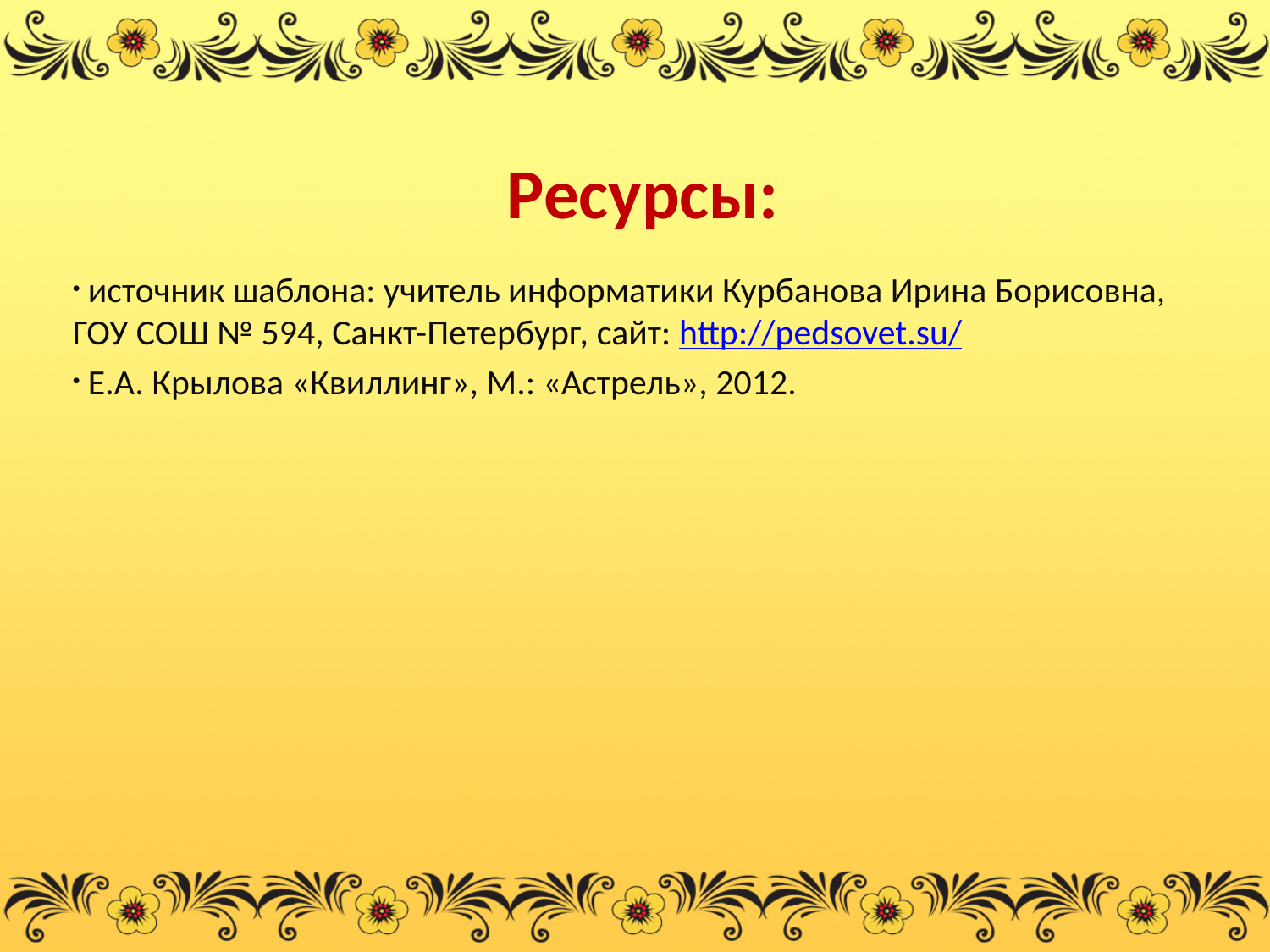

# Ресурсы:
 источник шаблона: учитель информатики Курбанова Ирина Борисовна, ГОУ СОШ № 594, Санкт-Петербург, сайт: http://pedsovet.su/
 Е.А. Крылова «Квиллинг», М.: «Астрель», 2012.